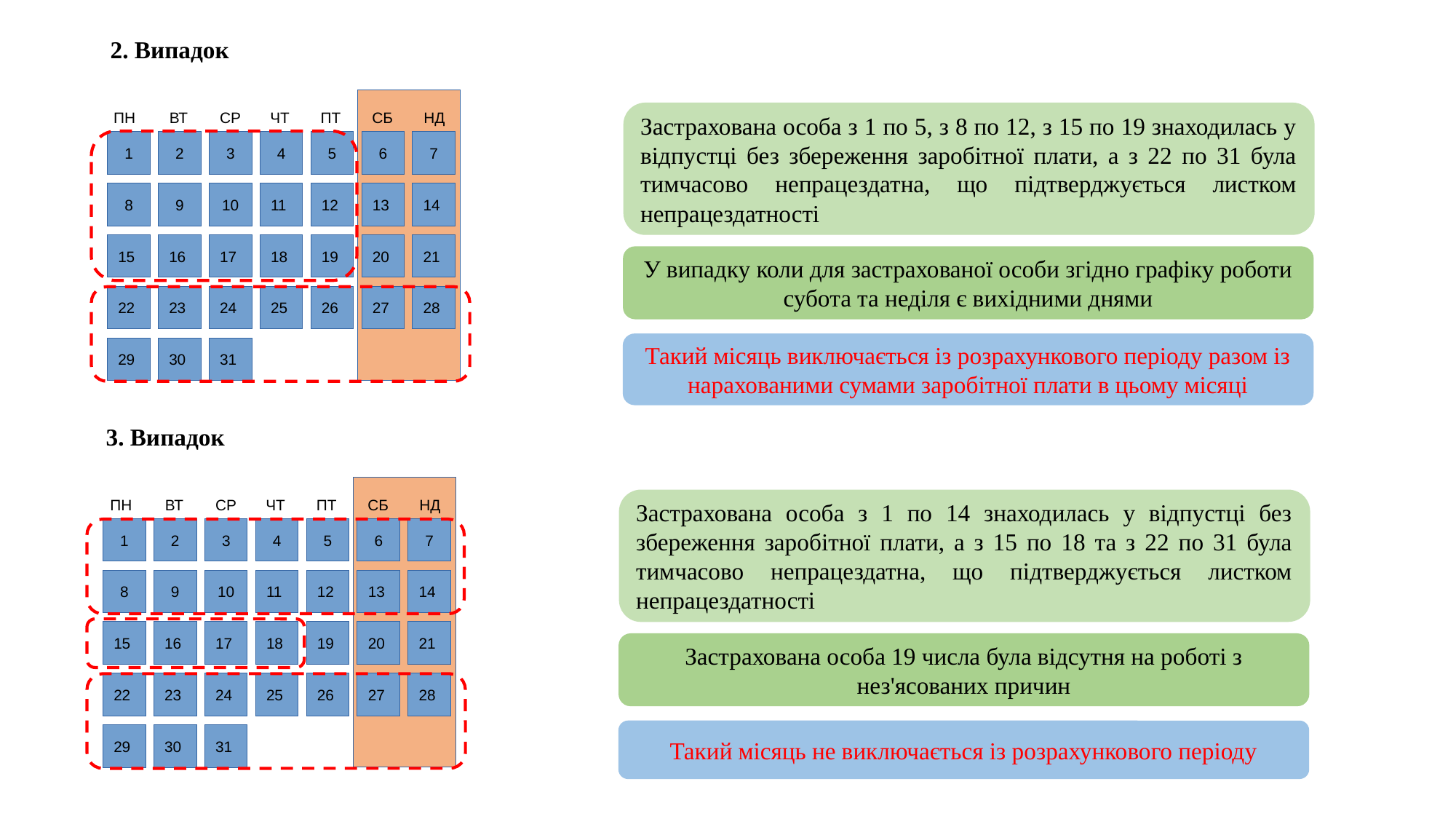

2. Випадок

Застрахована особа з 1 по 5, з 8 по 12, з 15 по 19 знаходилась у відпустці без збереження заробітної плати, а з 22 по 31 була тимчасово непрацездатна, що підтверджується листком непрацездатності
ПН
ВТ
СР
ЧТ
ПТ
СБ
НД

1
2
3
4
5
6
7
8
9
10
11
12
13
14
15
16
17
18
19
20
21
У випадку коли для застрахованої особи згідно графіку роботи субота та неділя є вихідними днями
22
23
24
25
26
27
28

Такий місяць виключається із розрахункового періоду разом із нарахованими сумами заробітної плати в цьому місяці
29
30
31
3. Випадок

Застрахована особа з 1 по 14 знаходилась у відпустці без збереження заробітної плати, а з 15 по 18 та з 22 по 31 була тимчасово непрацездатна, що підтверджується листком непрацездатності
ПН
ВТ
СР
ЧТ
ПТ
СБ
НД
1
2
3
4
5
6
7

8
9
10
11
12
13
14

15
16
17
18
19
20
21
Застрахована особа 19 числа була відсутня на роботі з нез'ясованих причин
22
23
24
25
26
27
28

Такий місяць не виключається із розрахункового періоду
29
30
31